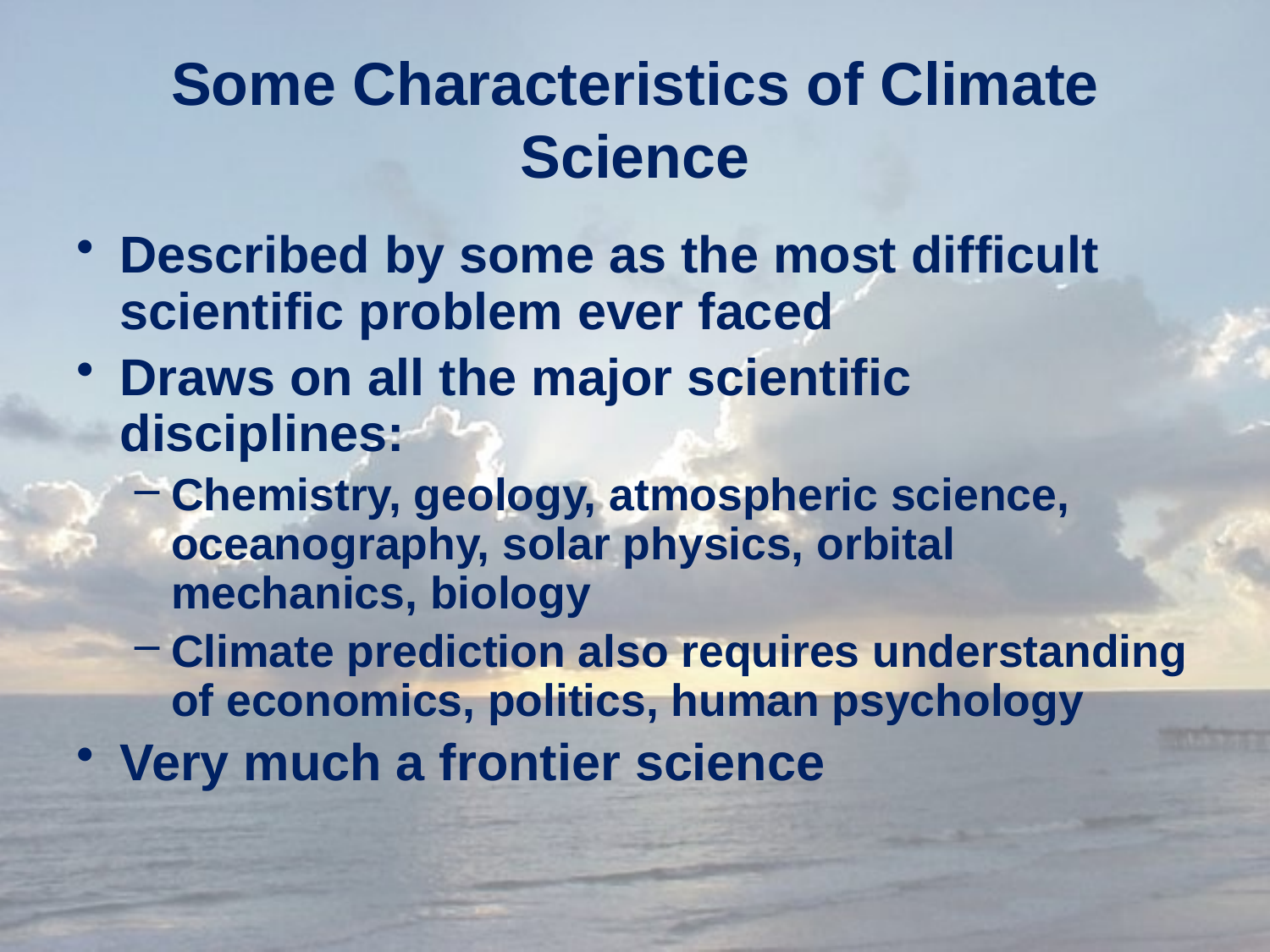

Some Characteristics of Climate Science
Described by some as the most difficult scientific problem ever faced
Draws on all the major scientific disciplines:
Chemistry, geology, atmospheric science, oceanography, solar physics, orbital mechanics, biology
Climate prediction also requires understanding of economics, politics, human psychology
Very much a frontier science